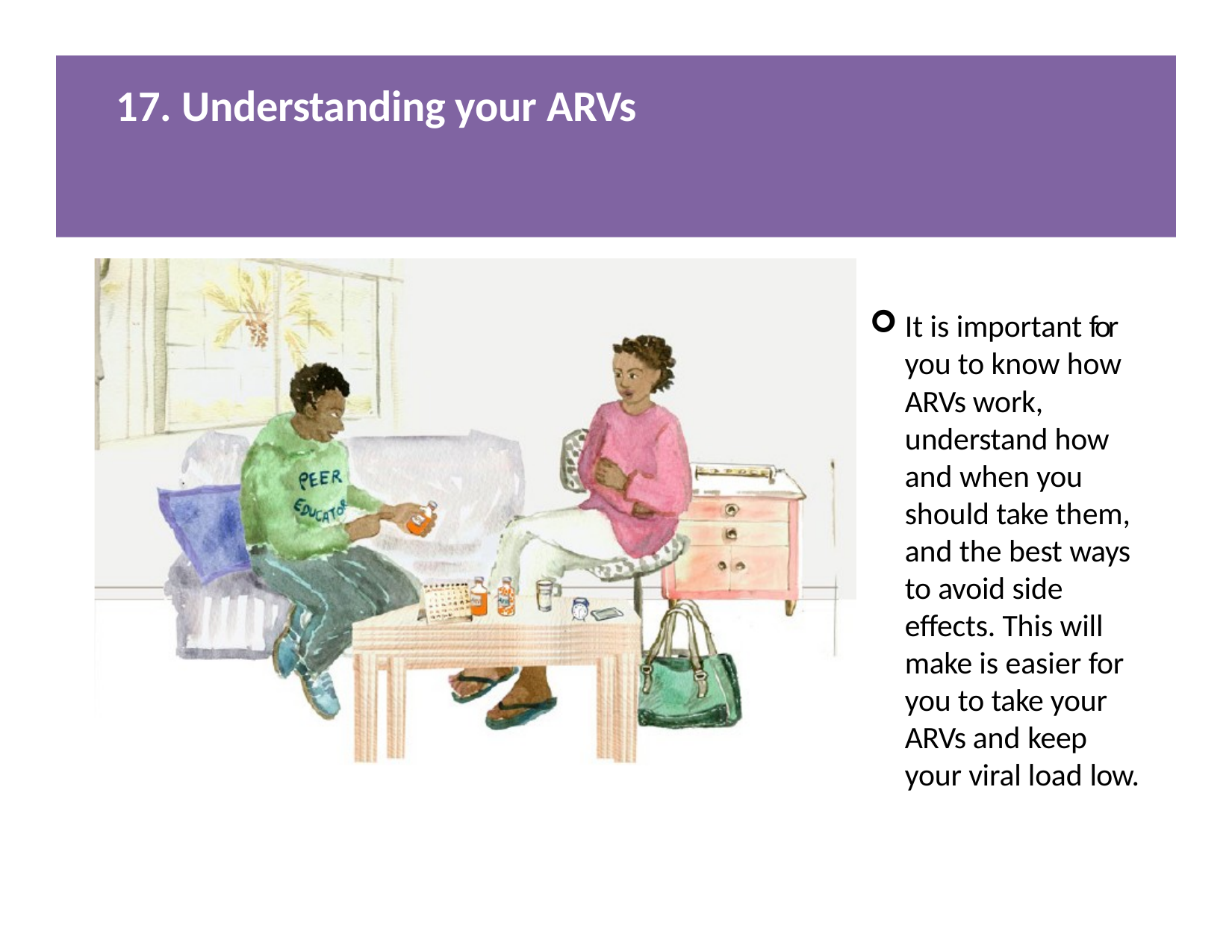

# 17. Understanding your ARVs

It is important for  you to know how  ARVs work,  understand how  and when you  should take them,  and the best ways  to avoid side  effects. This will  make is easier for  you to take your  ARVs and keep  your viral load low.